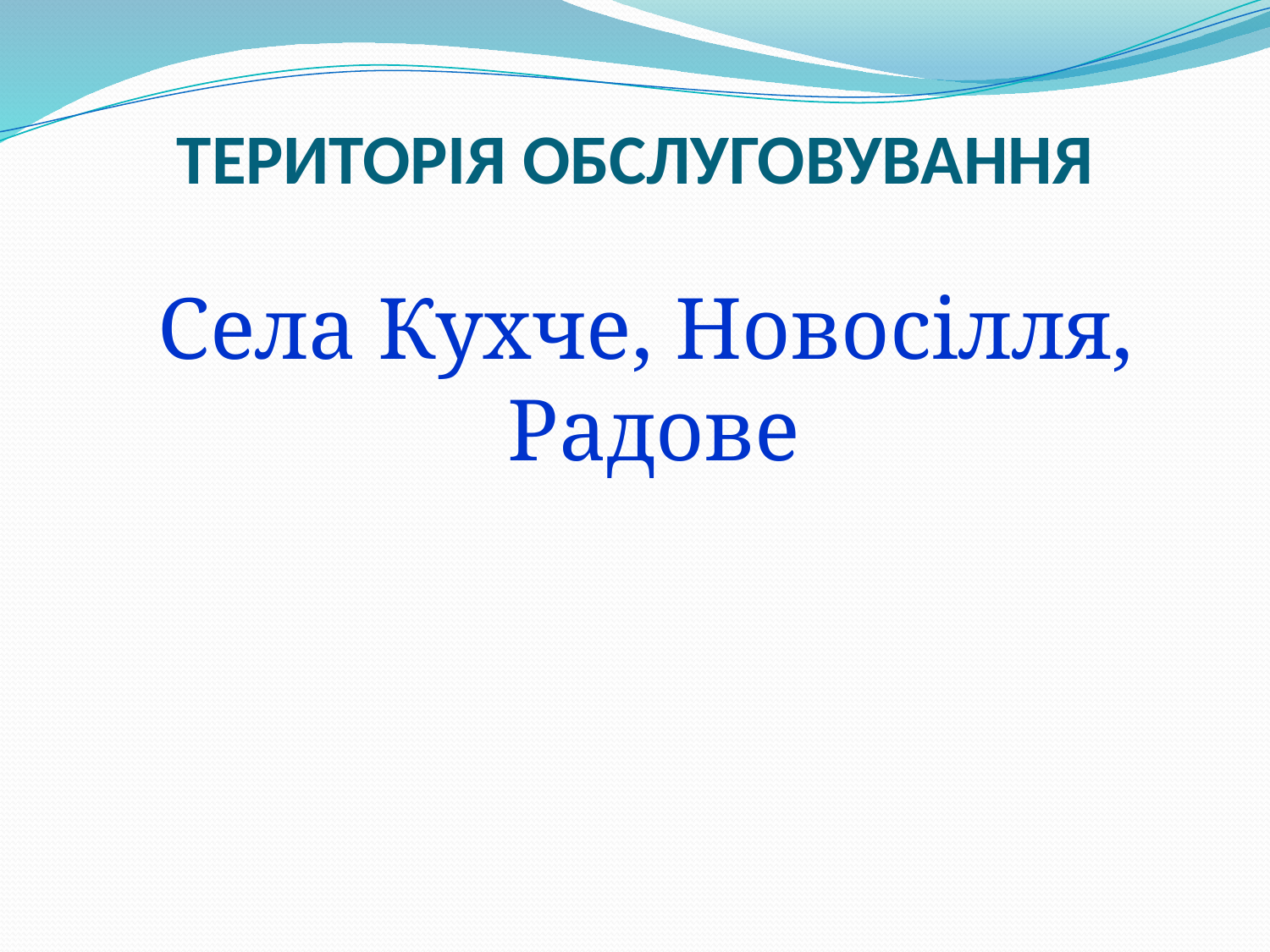

# ТЕРИТОРІЯ ОБСЛУГОВУВАННЯ
  Села Кухче, Новосілля,  Радове